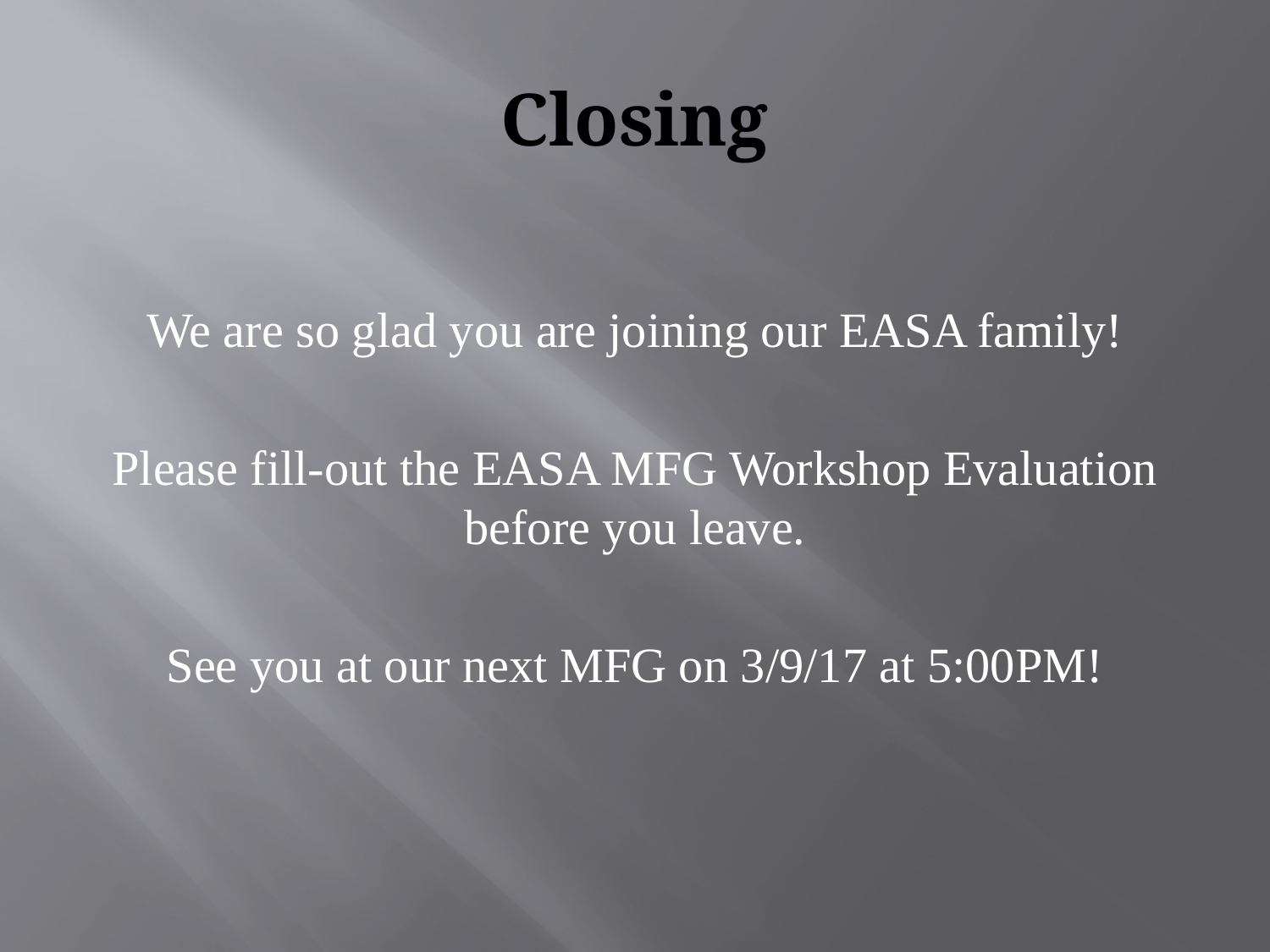

# Closing

We are so glad you are joining our EASA family!

Please fill-out the EASA MFG Workshop Evaluation before you leave.

See you at our next MFG on 3/9/17 at 5:00PM!